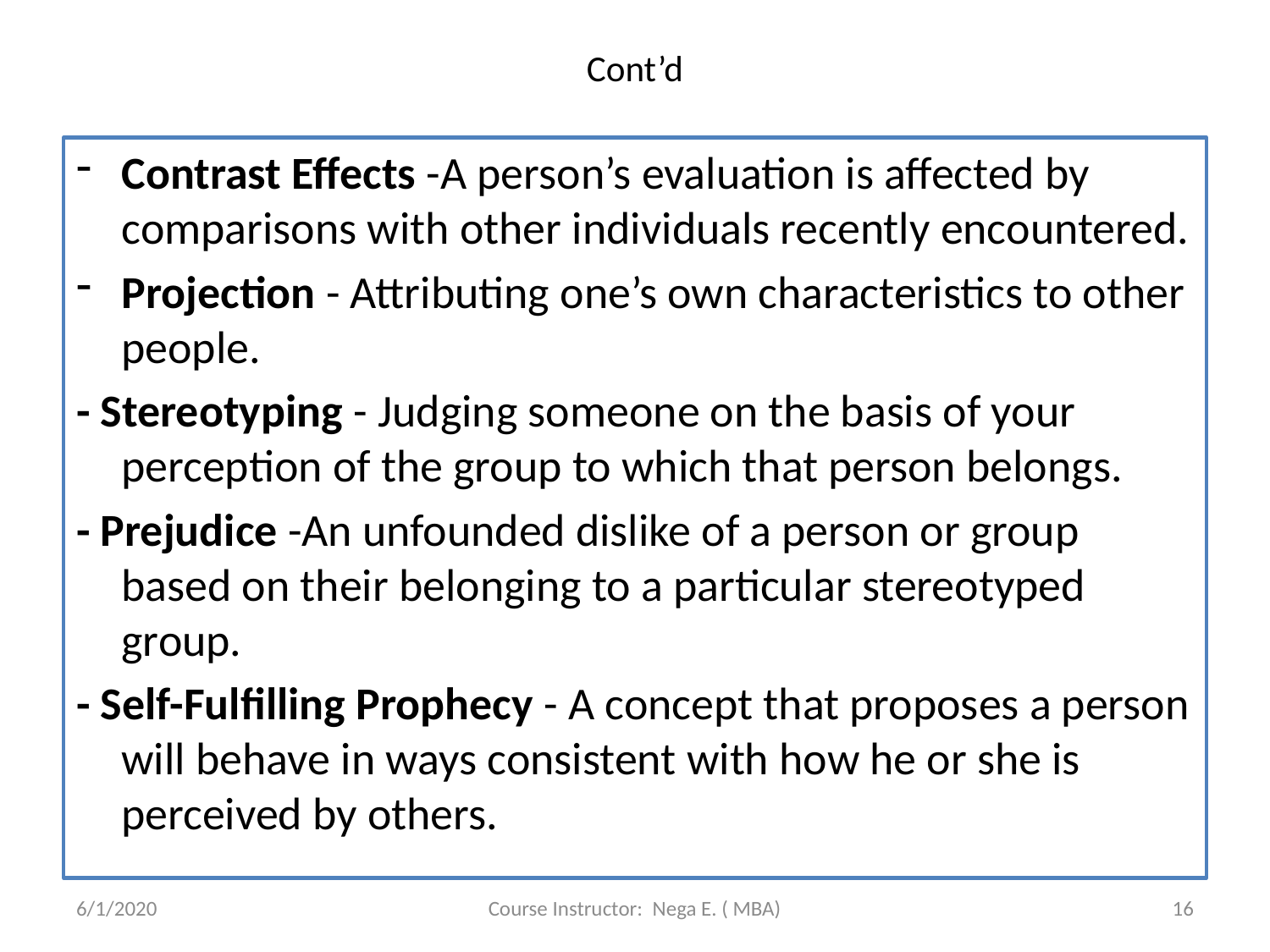

# Cont’d
Contrast Effects -A person’s evaluation is affected by comparisons with other individuals recently encountered.
Projection - Attributing one’s own characteristics to other people.
- Stereotyping - Judging someone on the basis of your perception of the group to which that person belongs.
- Prejudice -An unfounded dislike of a person or group based on their belonging to a particular stereotyped group.
- Self-Fulfilling Prophecy - A concept that proposes a person will behave in ways consistent with how he or she is perceived by others.

6/1/2020
Course Instructor:  Nega E. ( MBA)
16